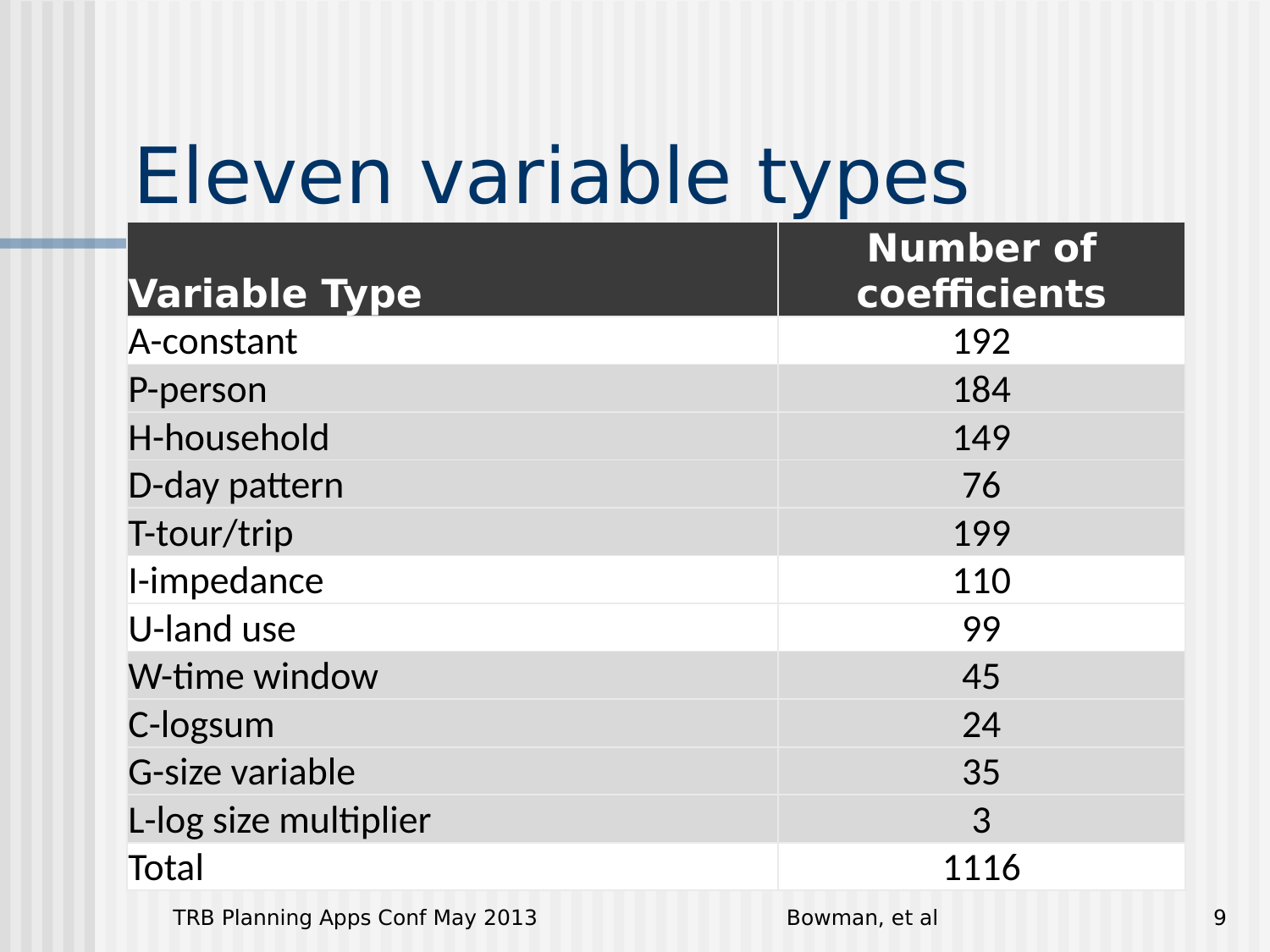

# Eleven variable types
| Variable Type | Number of coefficients |
| --- | --- |
| A-constant | 192 |
| P-person | 184 |
| H-household | 149 |
| D-day pattern | 76 |
| T-tour/trip | 199 |
| I-impedance | 110 |
| U-land use | 99 |
| W-time window | 45 |
| C-logsum | 24 |
| G-size variable | 35 |
| L-log size multiplier | 3 |
| Total | 1116 |
TRB Planning Apps Conf May 2013
Bowman, et al
9